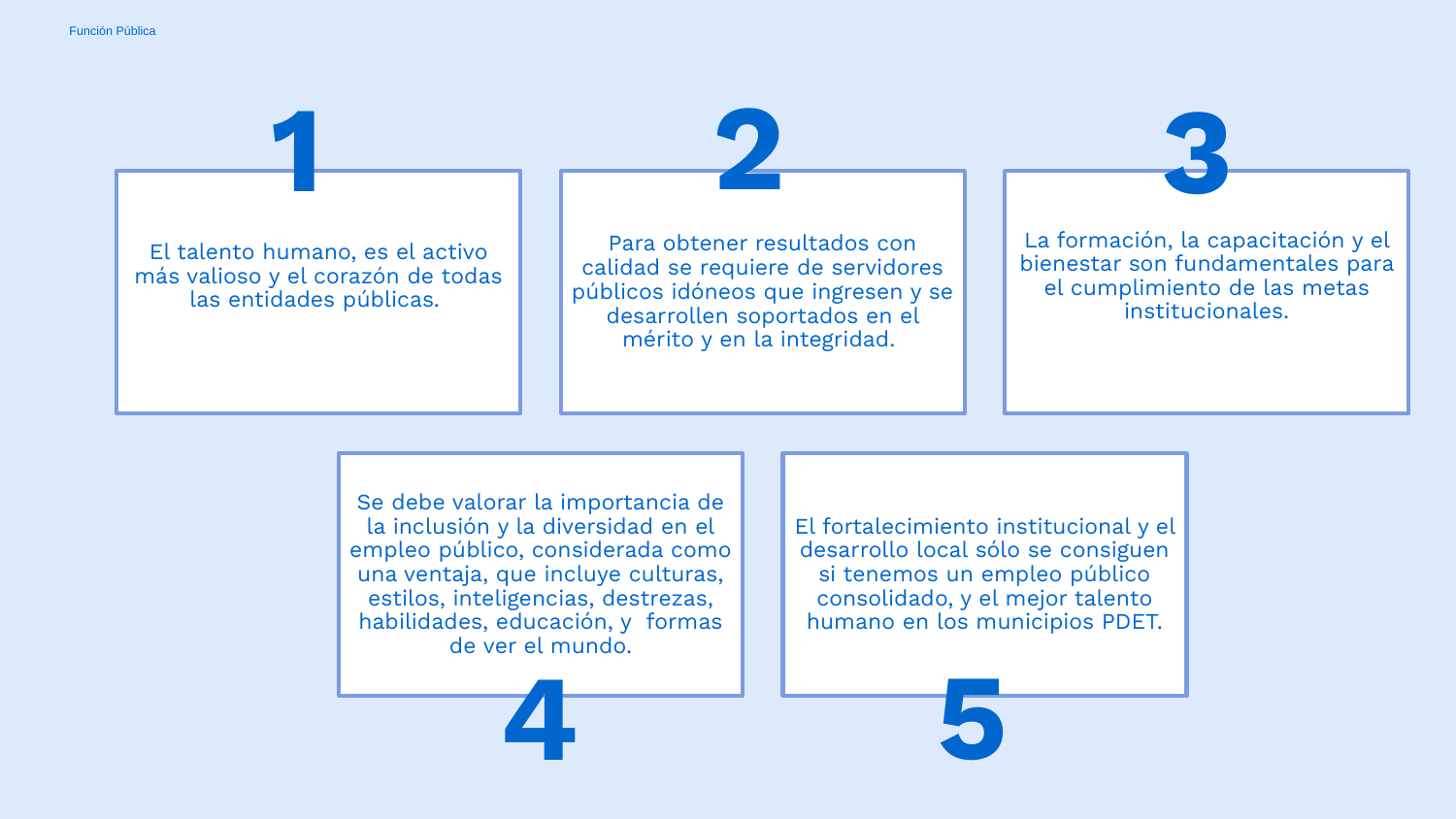

2
1
3
El talento humano, es el activo más valioso y el corazón de todas las entidades públicas.

Para obtener resultados con calidad se requiere de servidores públicos idóneos que ingresen y se desarrollen soportados en el mérito y en la integridad.
La formación, la capacitación y el bienestar son fundamentales para el cumplimiento de las metas institucionales.

Se debe valorar la importancia de la inclusión y la diversidad en el empleo público, considerada como una ventaja, que incluye culturas, estilos, inteligencias, destrezas, habilidades, educación, y  formas de ver el mundo.
El fortalecimiento institucional y el desarrollo local sólo se consiguen si tenemos un empleo público consolidado, y el mejor talento humano en los municipios PDET.
5
4